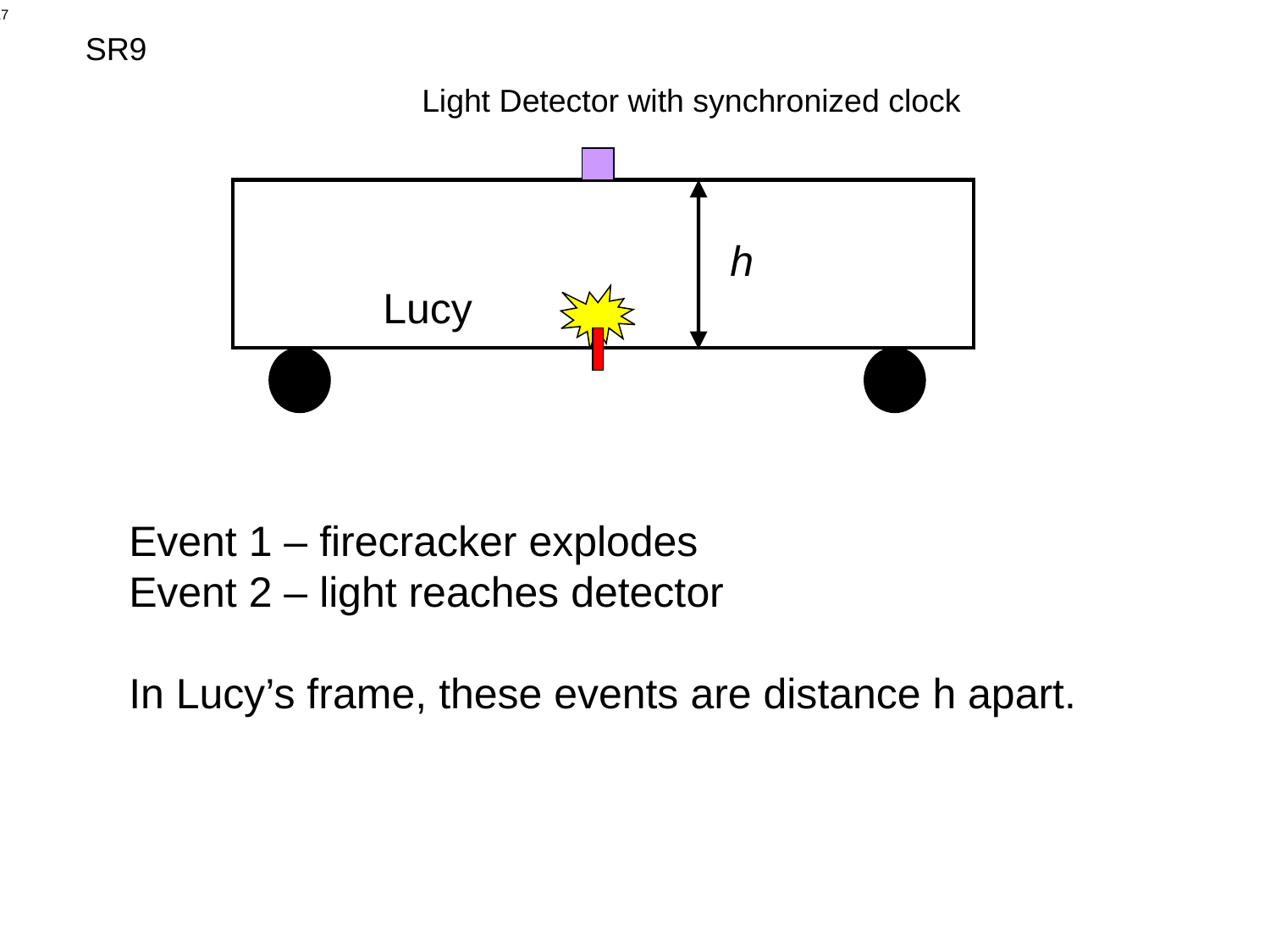

SR9
Light Detector with synchronized clock

h
Lucy

Event 1 – firecracker explodes
Event 2 – light reaches detector

In Lucy’s frame, these events are distance h apart.